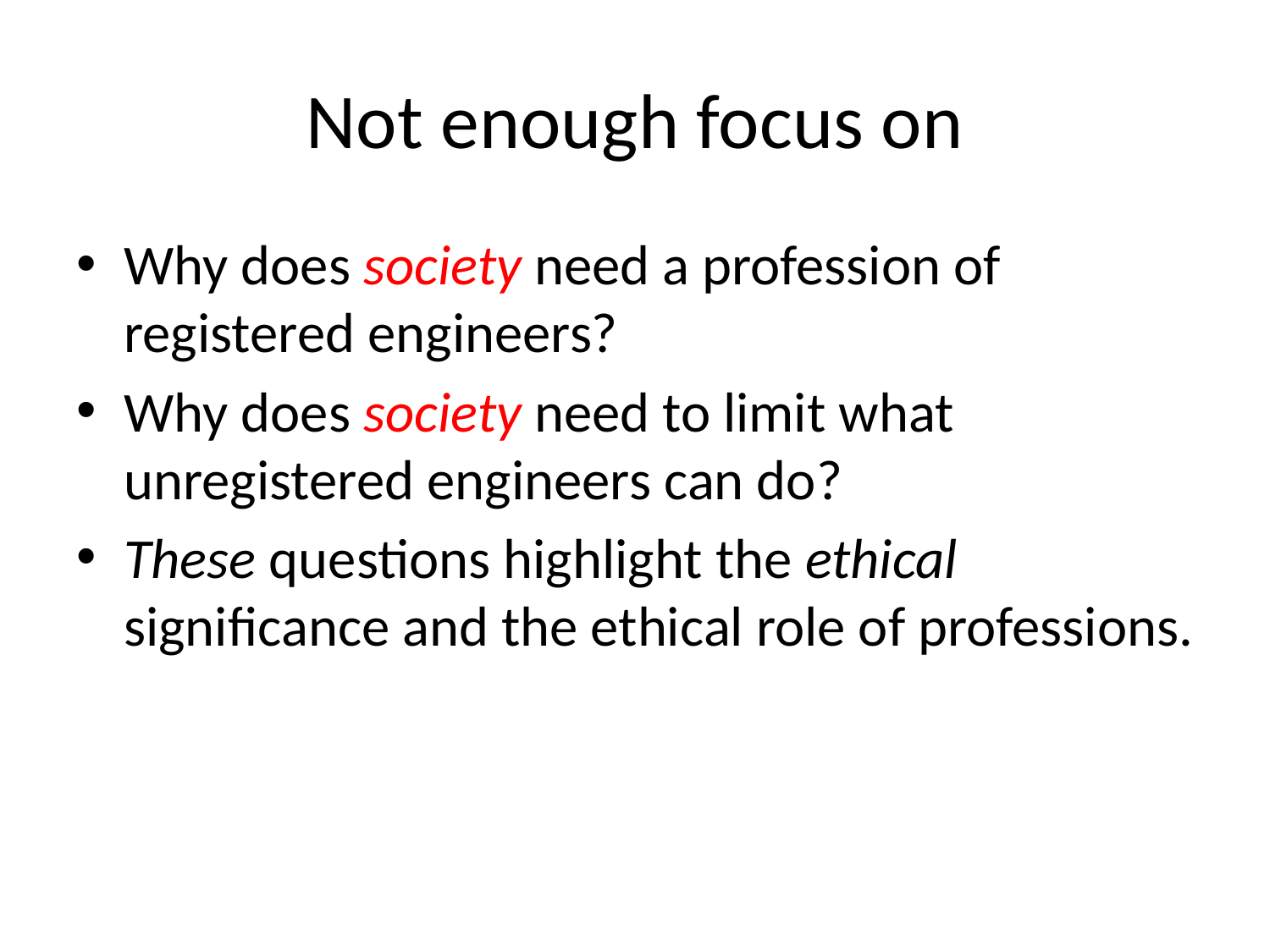

# Not enough focus on
Why does society need a profession of registered engineers?
Why does society need to limit what unregistered engineers can do?
These questions highlight the ethical significance and the ethical role of professions.